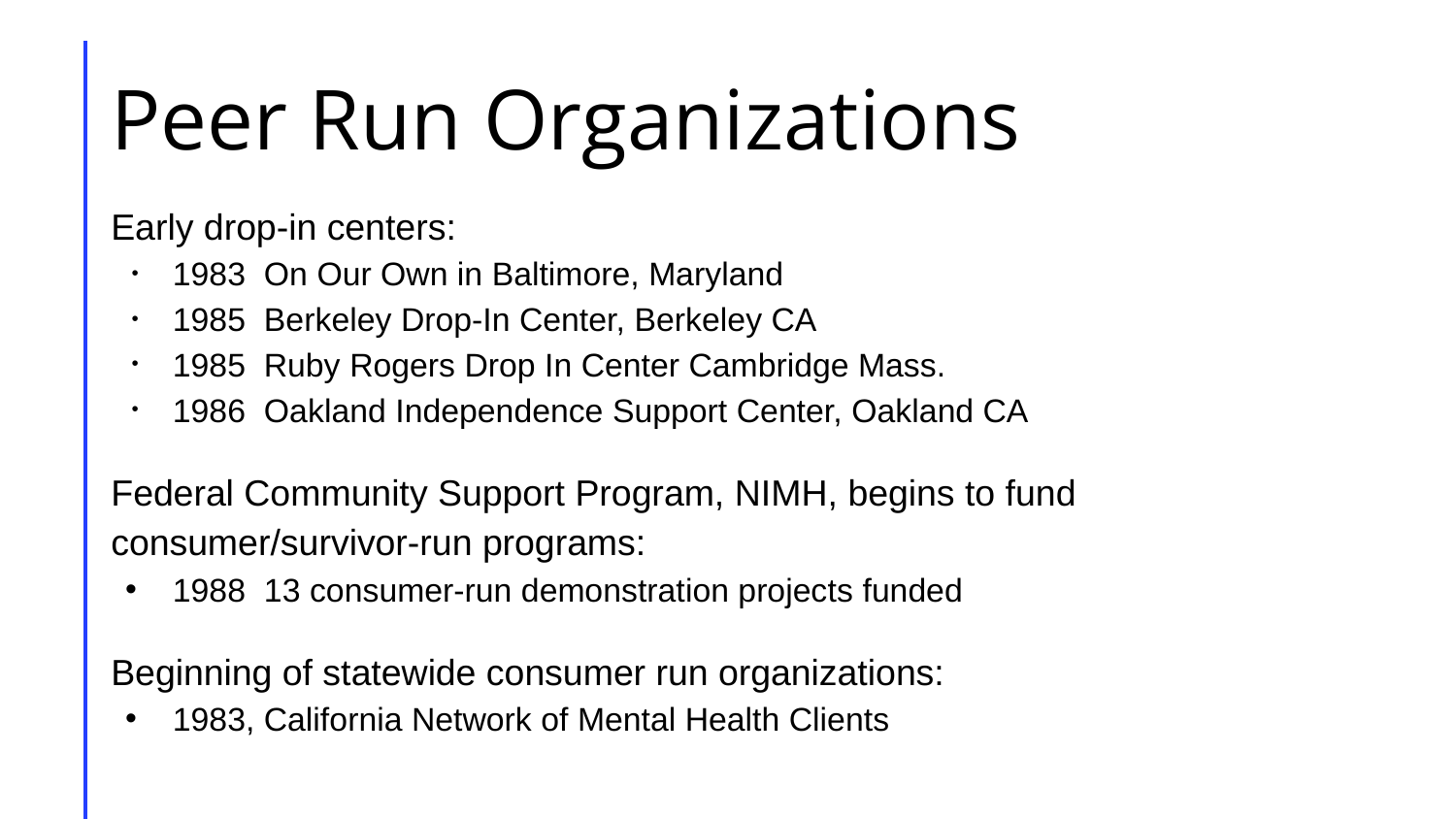

# Peer Run Organizations
Early drop-in centers:
1983  On Our Own in Baltimore, Maryland
1985  Berkeley Drop-In Center, Berkeley CA
1985  Ruby Rogers Drop In Center Cambridge Mass.
1986  Oakland Independence Support Center, Oakland CA

Federal Community Support Program, NIMH, begins to fund consumer/survivor-run programs:
1988  13 consumer-run demonstration projects funded

Beginning of statewide consumer run organizations:
1983, California Network of Mental Health Clients